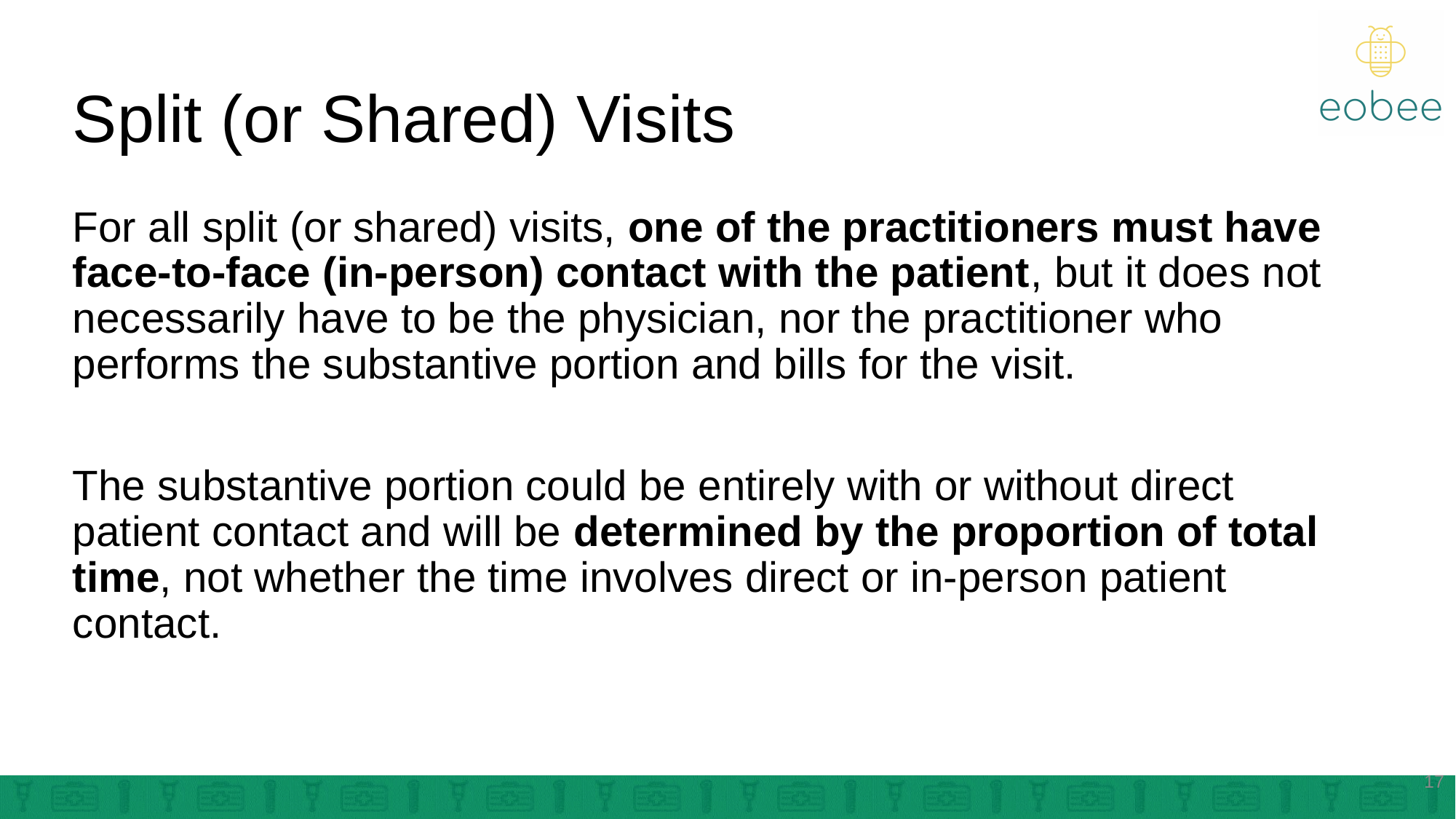

# Split (or Shared) Visits
For all split (or shared) visits, one of the practitioners must have face-to-face (in-person) contact with the patient, but it does not necessarily have to be the physician, nor the practitioner who performs the substantive portion and bills for the visit.

The substantive portion could be entirely with or without direct patient contact and will be determined by the proportion of total time, not whether the time involves direct or in-person patient contact.
17